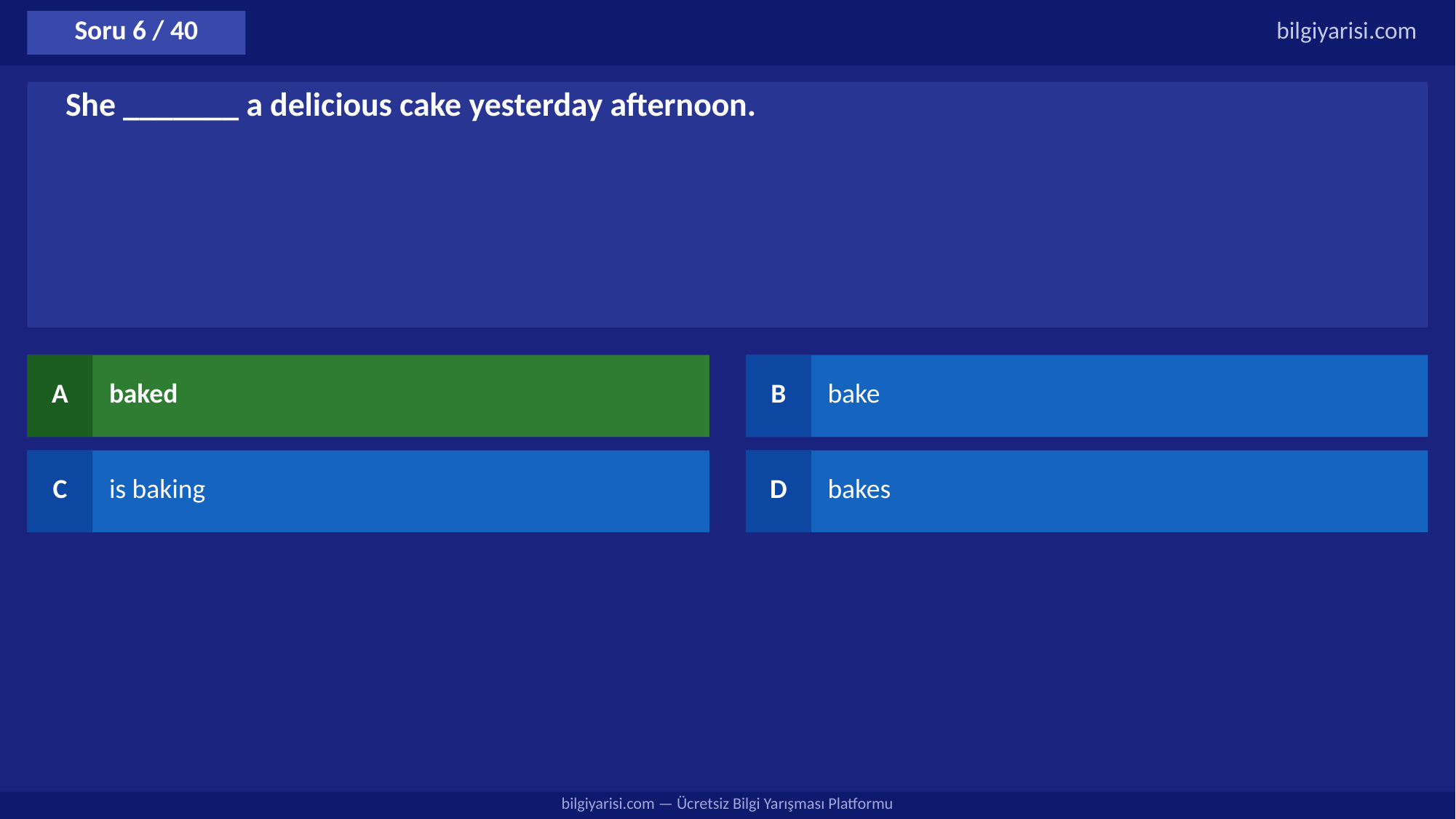

Soru 6 / 40
bilgiyarisi.com

She _______ a delicious cake yesterday afternoon.

A
baked

B
bake

C
is baking

D
bakes
bilgiyarisi.com — Ücretsiz Bilgi Yarışması Platformu